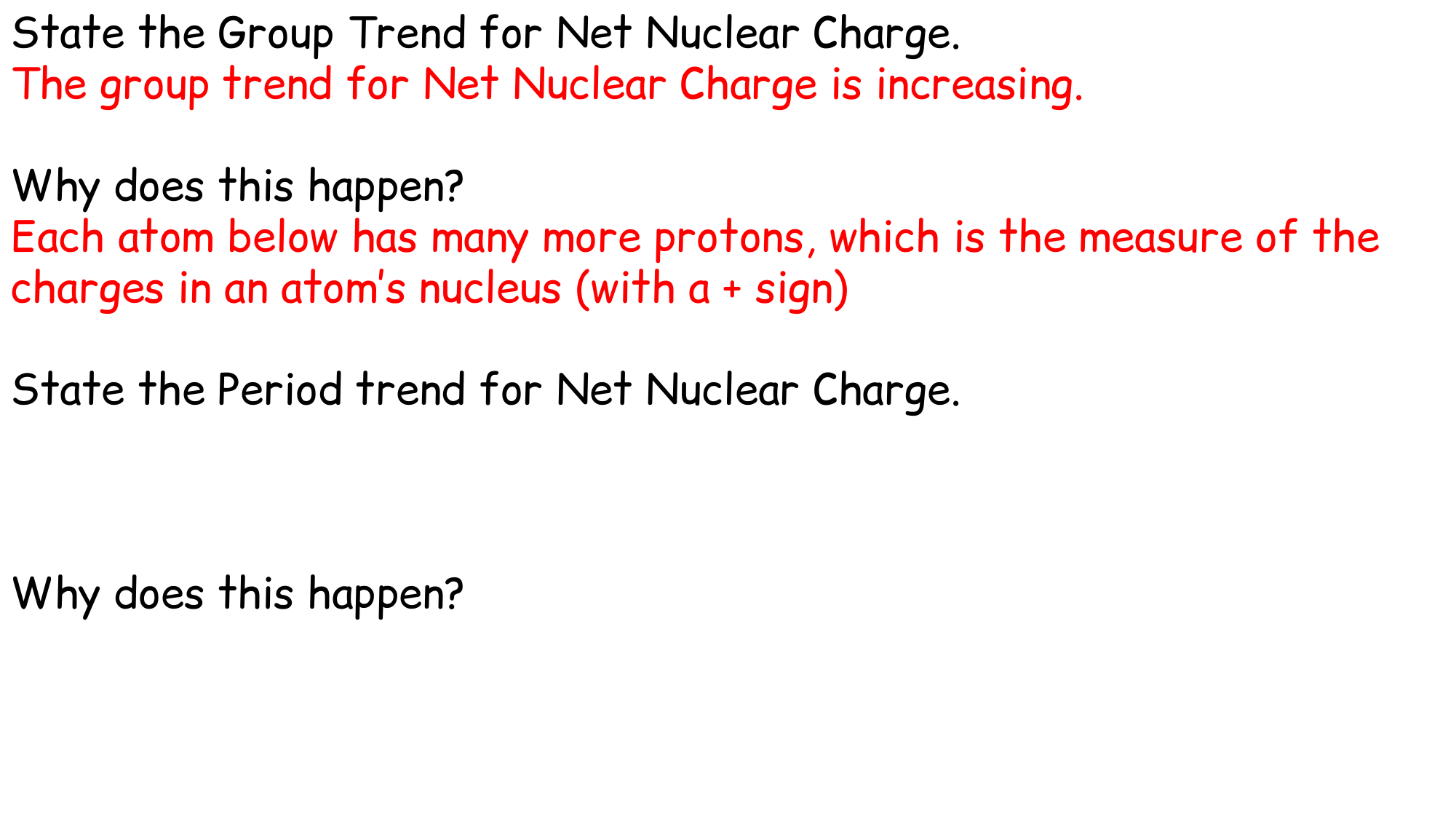

State the Group Trend for Net Nuclear Charge.
The group trend for Net Nuclear Charge is increasing.
Why does this happen?
Each atom below has many more protons, which is the measure of the charges in an atom’s nucleus (with a + sign)
State the Period trend for Net Nuclear Charge.
Why does this happen?